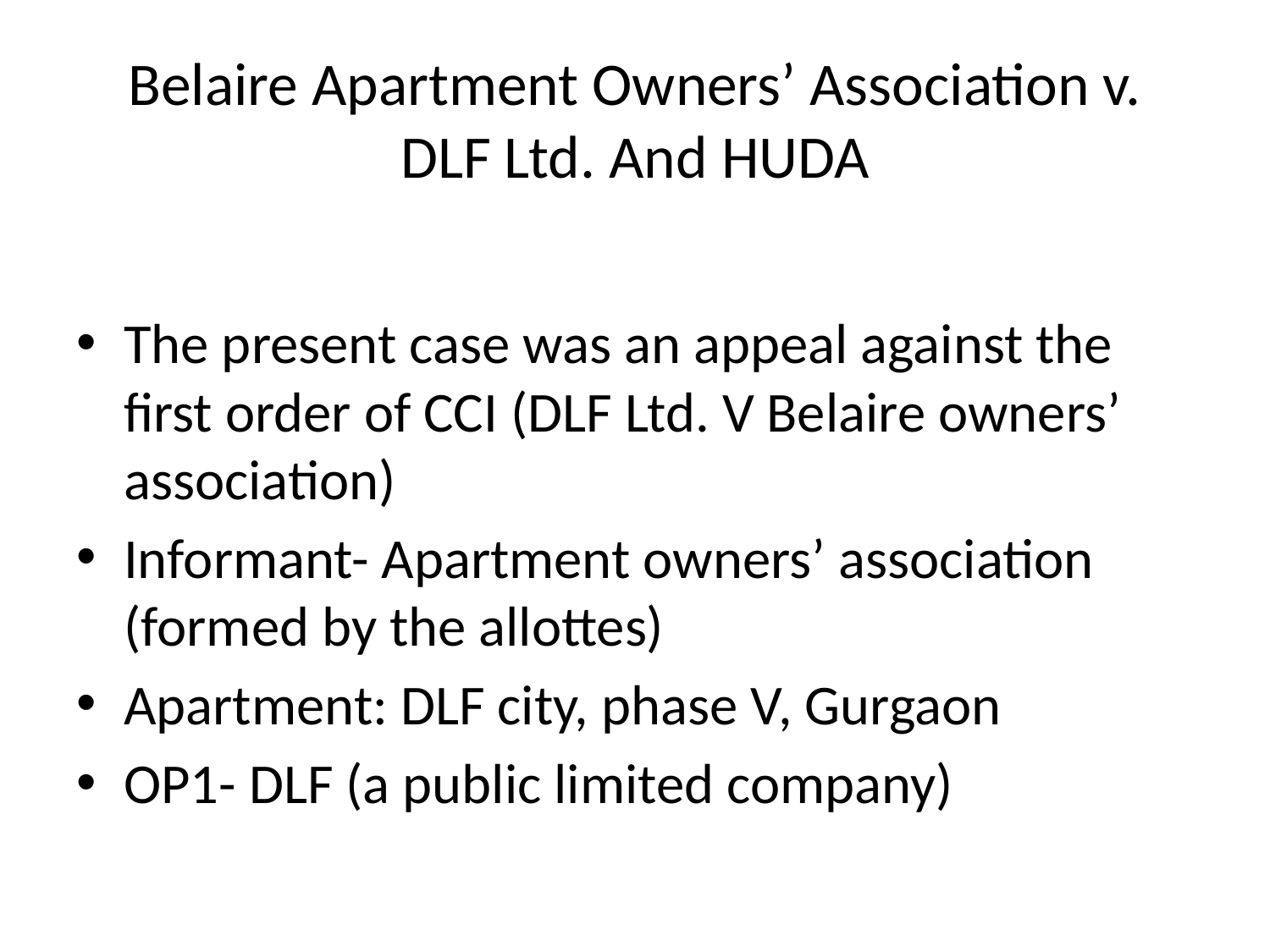

# Belaire Apartment Owners’ Association v. DLF Ltd. And HUDA

The present case was an appeal against the first order of CCI (DLF Ltd. V Belaire owners’ association)
Informant- Apartment owners’ association (formed by the allottes)
Apartment: DLF city, phase V, Gurgaon
OP1- DLF (a public limited company)